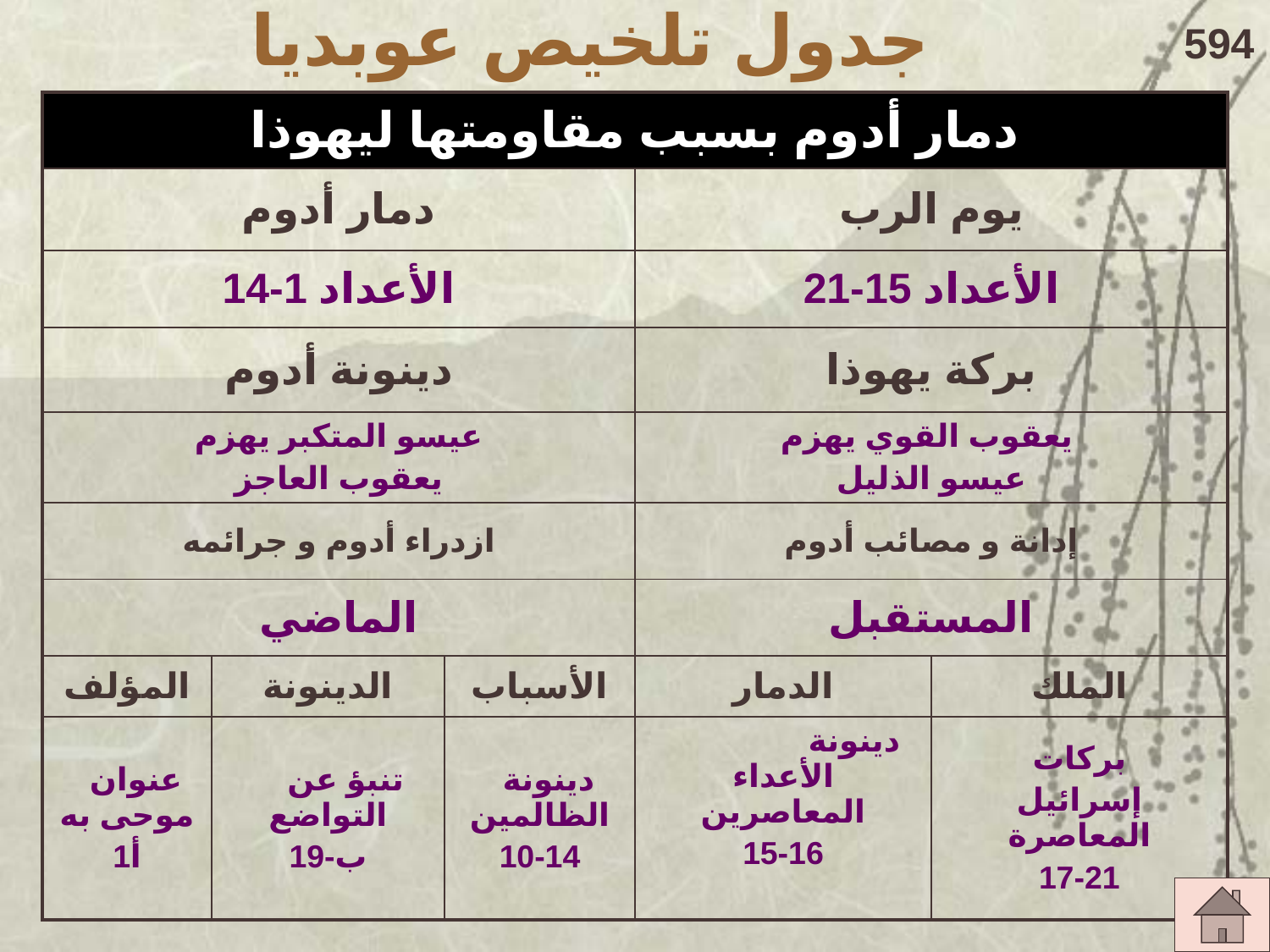

# جدول تلخيص عوبديا
594
| دمار أدوم بسبب مقاومتها ليهوذا |  |  |  |  |
| --- | --- | --- | --- | --- |
| دمار أدوم |  |  | يوم الرب |  |
| الأعداد 1-14 |  |  | الأعداد 15-21 |  |
| دينونة أدوم |  |  | بركة يهوذا |  |
| عيسو المتكبر يهزم يعقوب العاجز |  |  | يعقوب القوي يهزم عيسو الذليل |  |
| ازدراء أدوم و جرائمه |  |  | إدانة و مصائب أدوم |  |
| الماضي |  |  | المستقبل |  |
| المؤلف | الدينونة | الأسباب | الدمار | الملك |
| عنوان موحى به 1أ | تنبؤ عن التواضع 1ب-9 | دينونة الظالمين 10-14 | دينونة الأعداء المعاصرين 15-16 | بركات إسرائيل المعاصرة 17-21 |